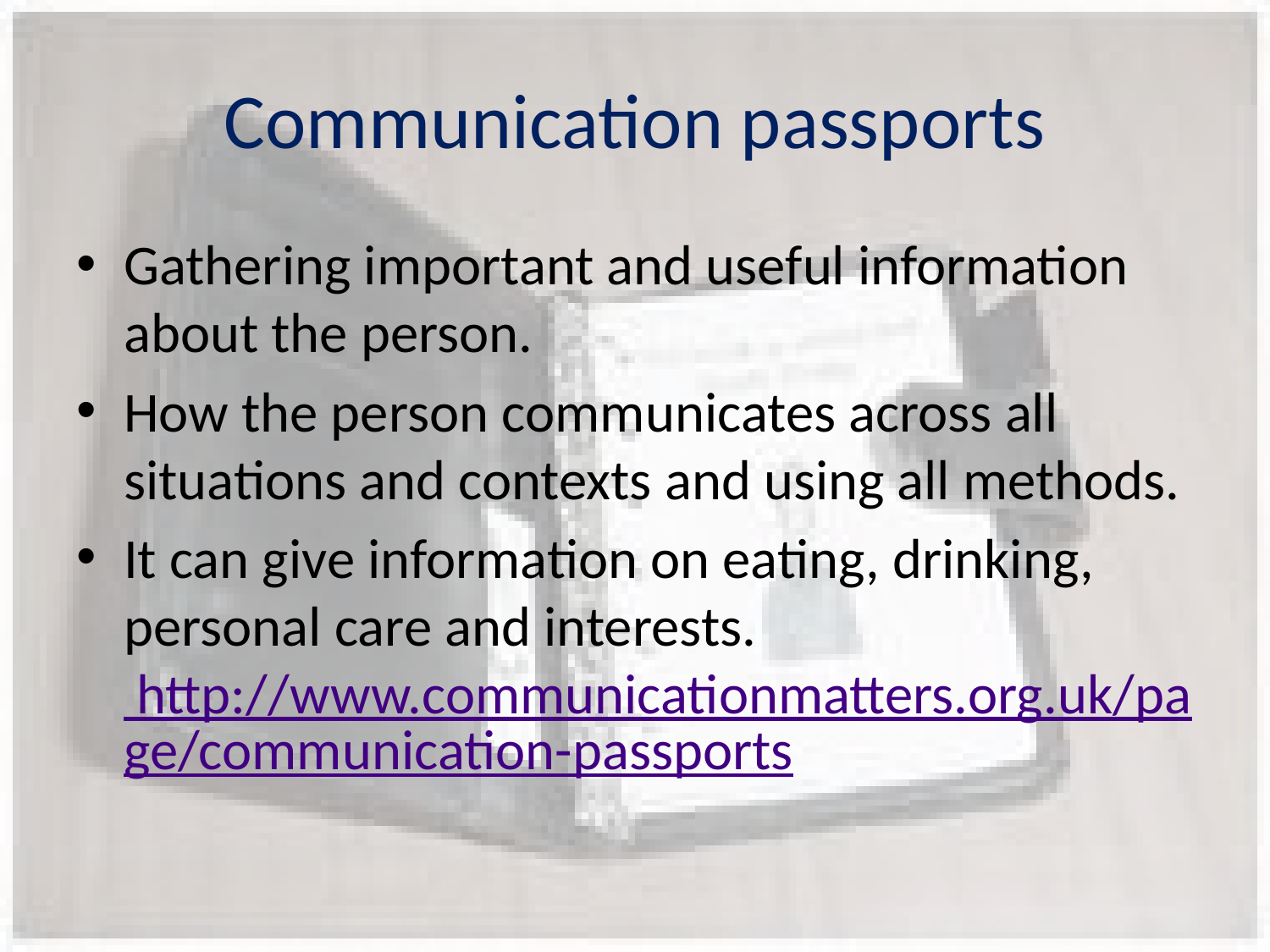

# Communication passports
Gathering important and useful information about the person.
How the person communicates across all situations and contexts and using all methods.
It can give information on eating, drinking, personal care and interests. http://www.communicationmatters.org.uk/page/communication-passports